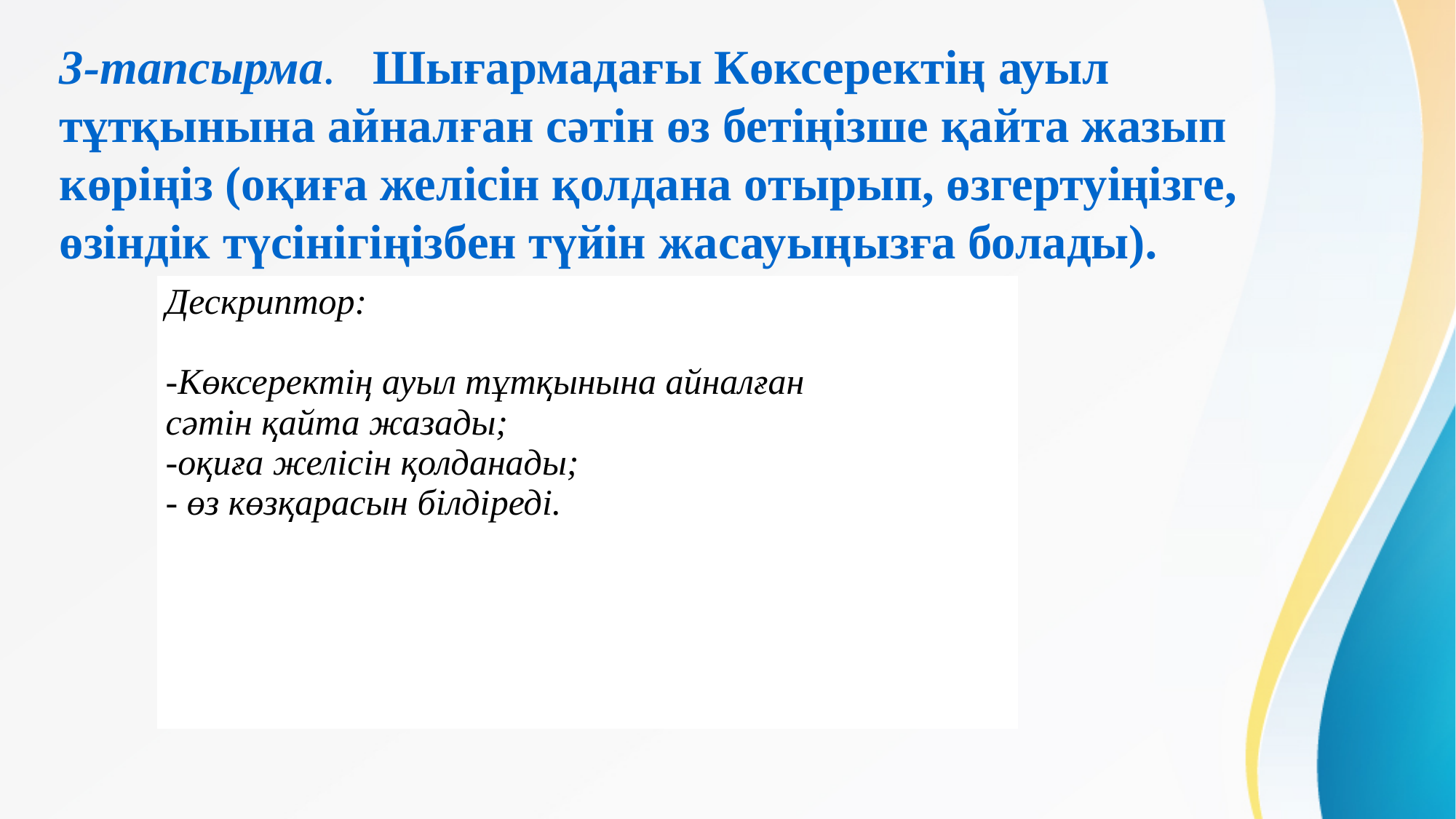

# 3-тапсырма.   Шығармадағы Көксеректің ауыл тұтқынына айналған сәтін өз бетіңізше қайта жазып көріңіз (оқиға желісін қолдана отырып, өзгертуіңізге, өзіндік түсінігіңізбен түйін жасауыңызға болады).
| Дескриптор: -Көксеректің ауыл тұтқынына айналған сәтін қайта жазады; -оқиға желісін қолданады; - өз көзқарасын білдіреді. |  |
| --- | --- |